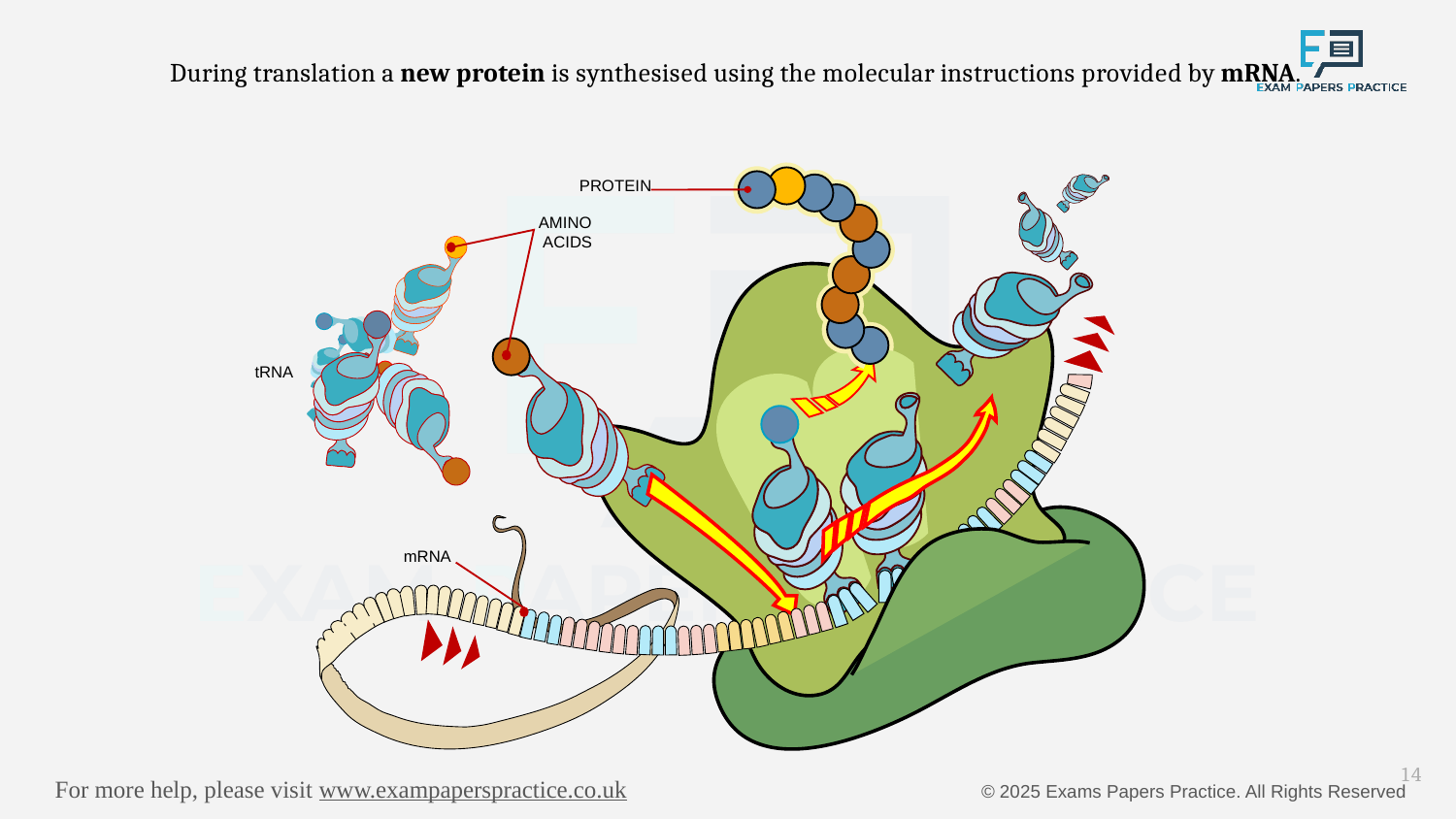

During translation a new protein is synthesised using the molecular instructions provided by mRNA.
PROTEIN

AMINO
ACIDS
tRNA
mRNA
14